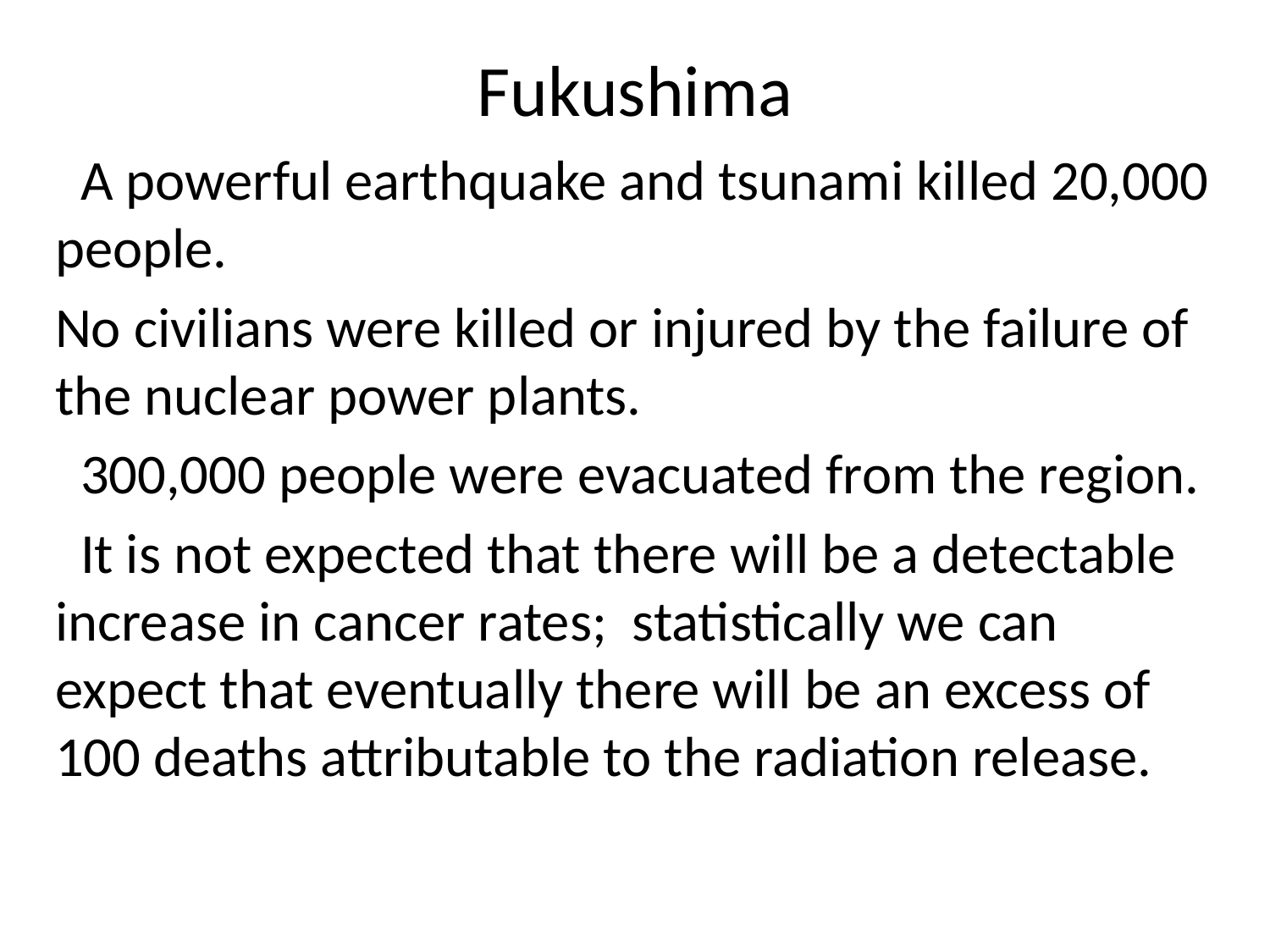

# Fukushima
  A powerful earthquake and tsunami killed 20,000 people.
No civilians were killed or injured by the failure of the nuclear power plants.
  300,000 people were evacuated from the region.
  It is not expected that there will be a detectable increase in cancer rates;  statistically we can expect that eventually there will be an excess of 100 deaths attributable to the radiation release.